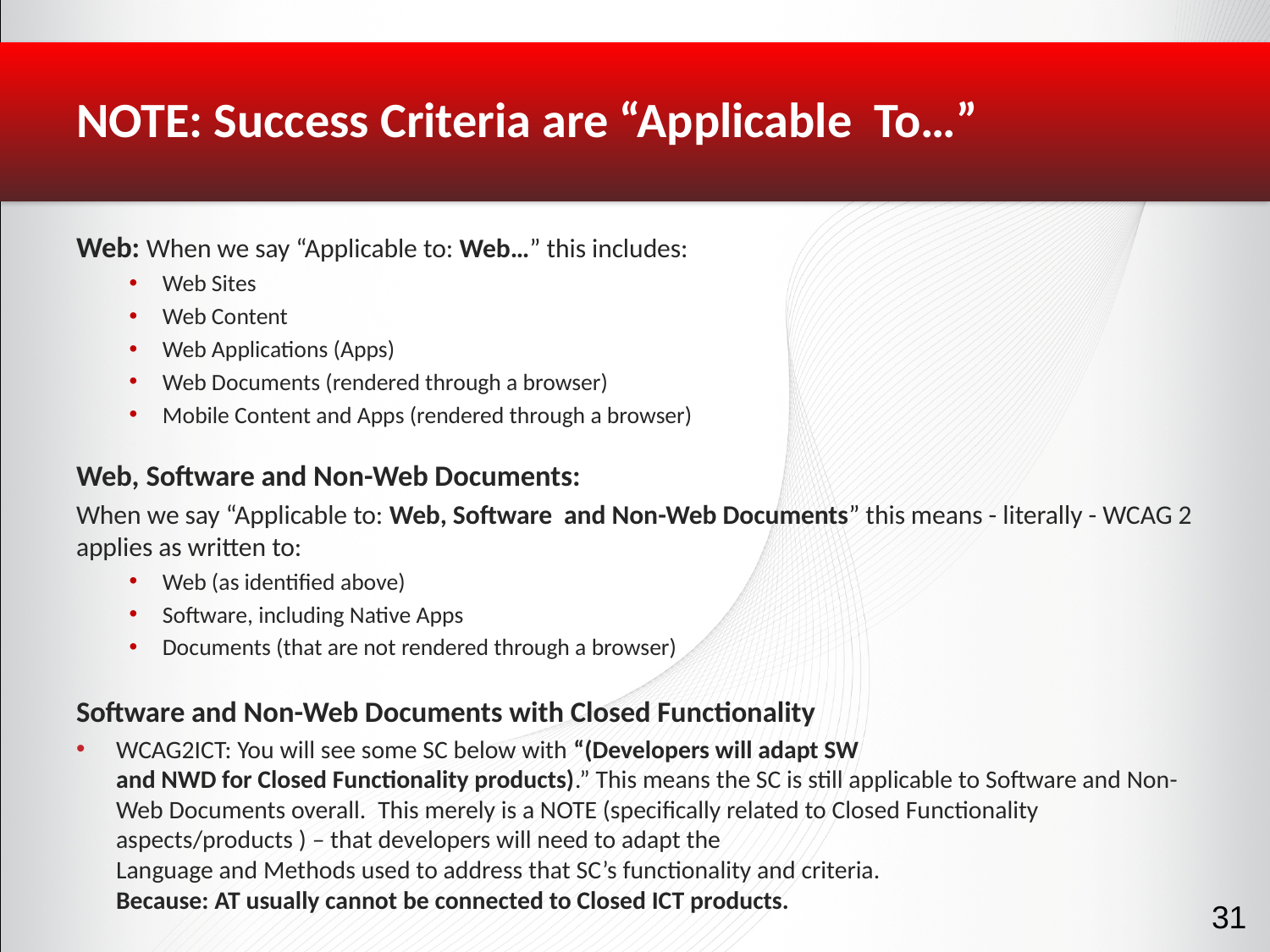

# NOTE: Success Criteria are “Applicable  To…”
Web: When we say “Applicable to: Web…” this includes:
Web Sites
Web Content
Web Applications (Apps)
Web Documents (rendered through a browser)
Mobile Content and Apps (rendered through a browser)
Web, Software and Non-Web Documents:
When we say “Applicable to: Web, Software  and Non-Web Documents” this means - literally - WCAG 2 applies as written to:
Web (as identified above)
Software, including Native Apps
Documents (that are not rendered through a browser)

Software and Non-Web Documents with Closed Functionality
WCAG2ICT: You will see some SC below with “(Developers will adapt SW
and NWD for Closed Functionality products).” This means the SC is still applicable to Software and Non-Web Documents overall.  This merely is a NOTE (specifically related to Closed Functionality aspects/products ) – that developers will need to adapt the
Language and Methods used to address that SC’s functionality and criteria.
Because: AT usually cannot be connected to Closed ICT products.
31